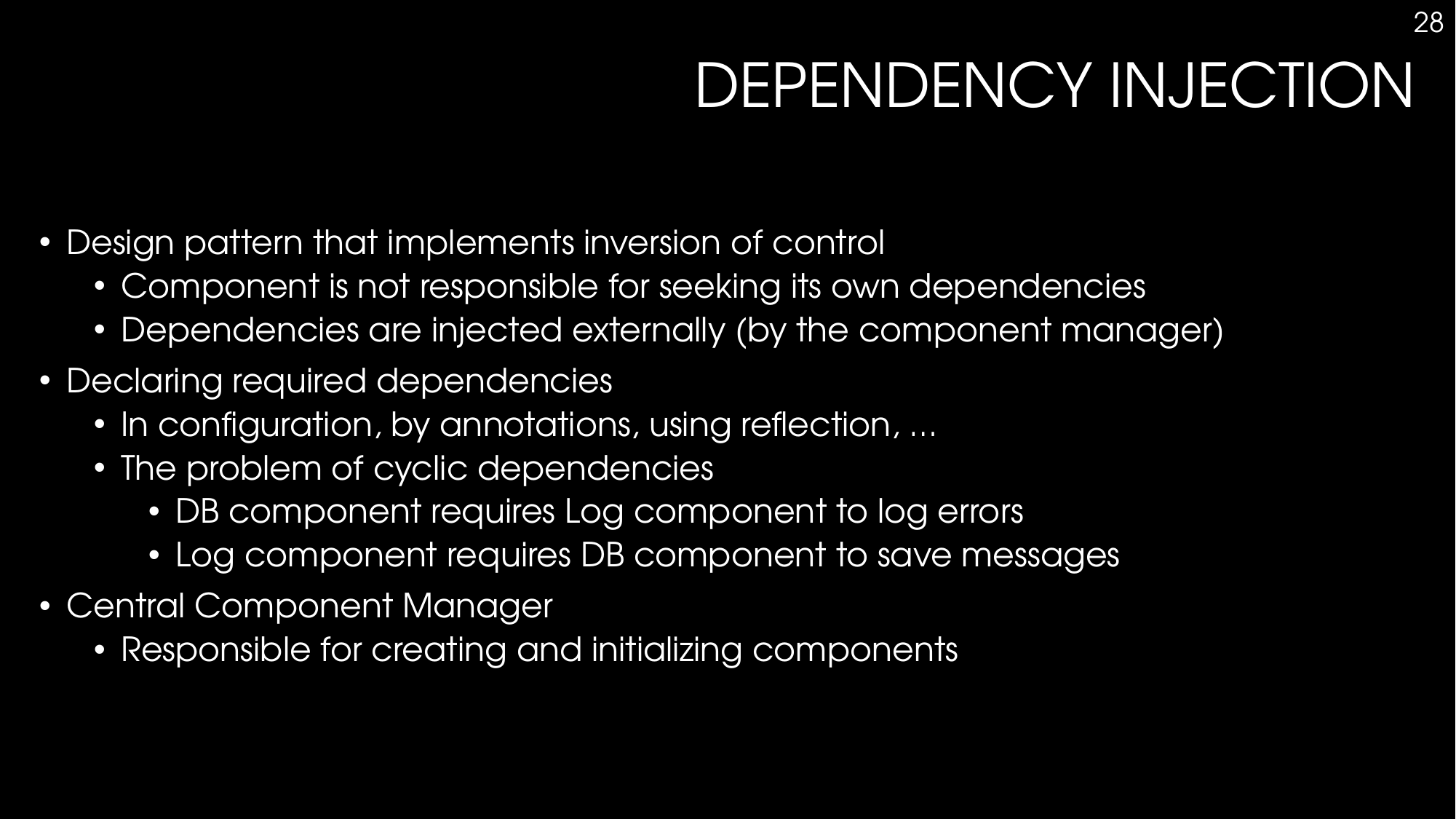

28
# Dependency Injection
Design pattern that implements inversion of control
Component is not responsible for seeking its own dependencies
Dependencies are injected externally (by the component manager)
Declaring required dependencies
In configuration, by annotations, using reflection, …
The problem of cyclic dependencies
DB component requires Log component to log errors
Log component requires DB component to save messages
Central Component Manager
Responsible for creating and initializing components